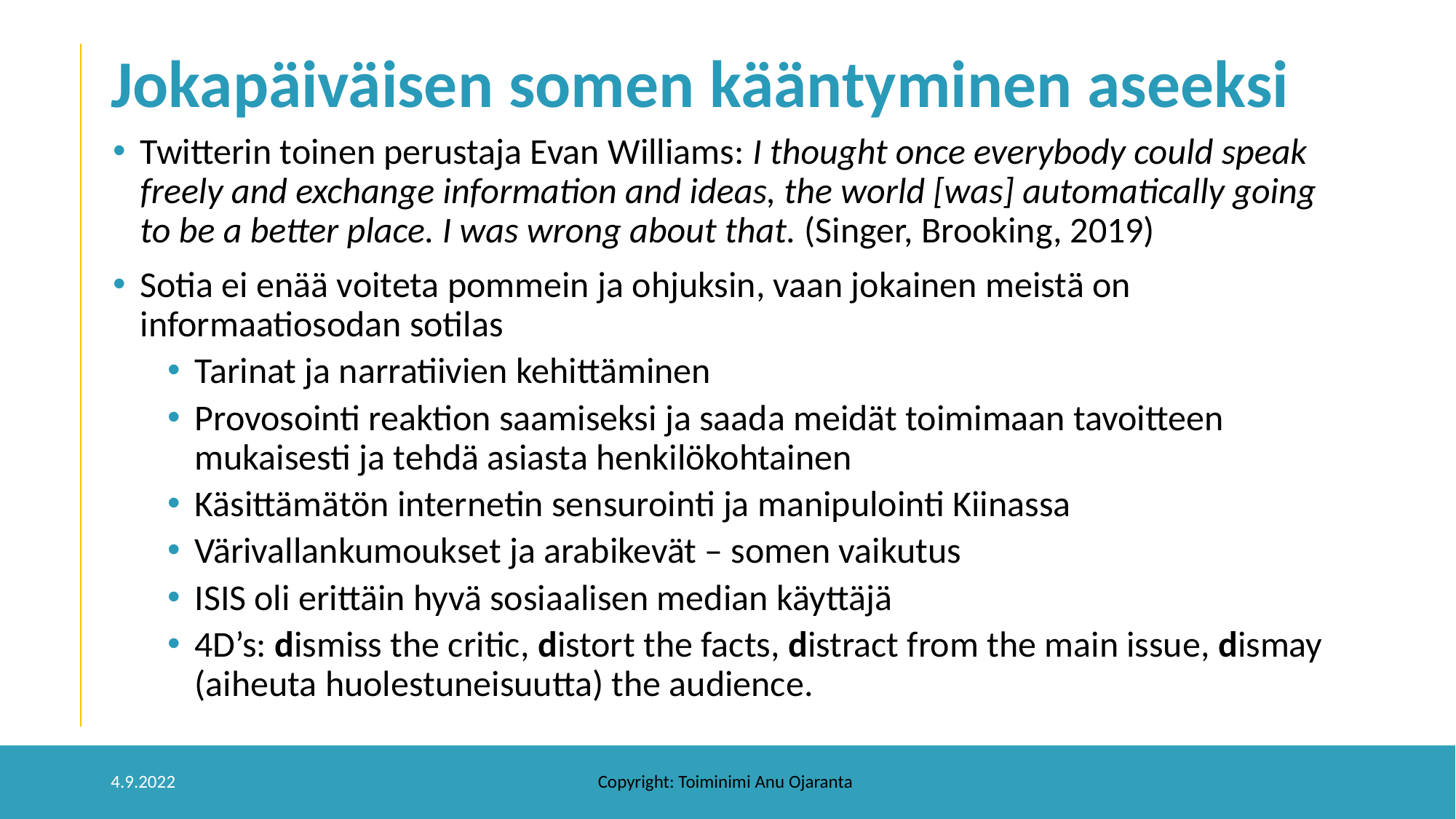

# Jokapäiväisen somen kääntyminen aseeksi
Twitterin toinen perustaja Evan Williams: I thought once everybody could speak freely and exchange information and ideas, the world [was] automatically going to be a better place. I was wrong about that. (Singer, Brooking, 2019)
Sotia ei enää voiteta pommein ja ohjuksin, vaan jokainen meistä on informaatiosodan sotilas
Tarinat ja narratiivien kehittäminen
Provosointi reaktion saamiseksi ja saada meidät toimimaan tavoitteen mukaisesti ja tehdä asiasta henkilökohtainen
Käsittämätön internetin sensurointi ja manipulointi Kiinassa
Värivallankumoukset ja arabikevät – somen vaikutus
ISIS oli erittäin hyvä sosiaalisen median käyttäjä
4D’s: dismiss the critic, distort the facts, distract from the main issue, dismay (aiheuta huolestuneisuutta) the audience.
4.9.2022
Copyright: Toiminimi Anu Ojaranta